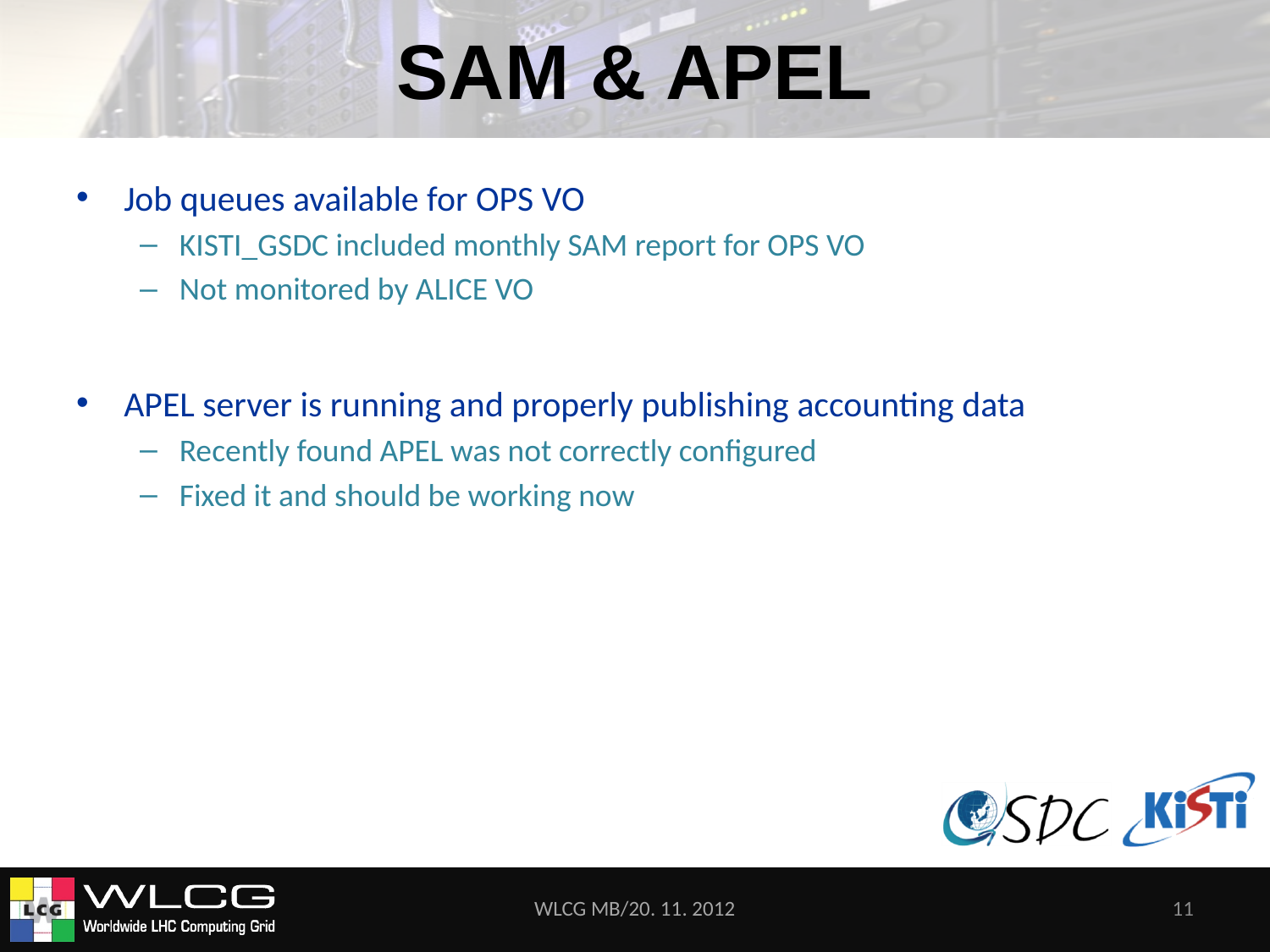

# SAM & APEL
Job queues available for OPS VO
KISTI_GSDC included monthly SAM report for OPS VO
Not monitored by ALICE VO

APEL server is running and properly publishing accounting data
Recently found APEL was not correctly configured
Fixed it and should be working now
WLCG MB/20. 11. 2012
11